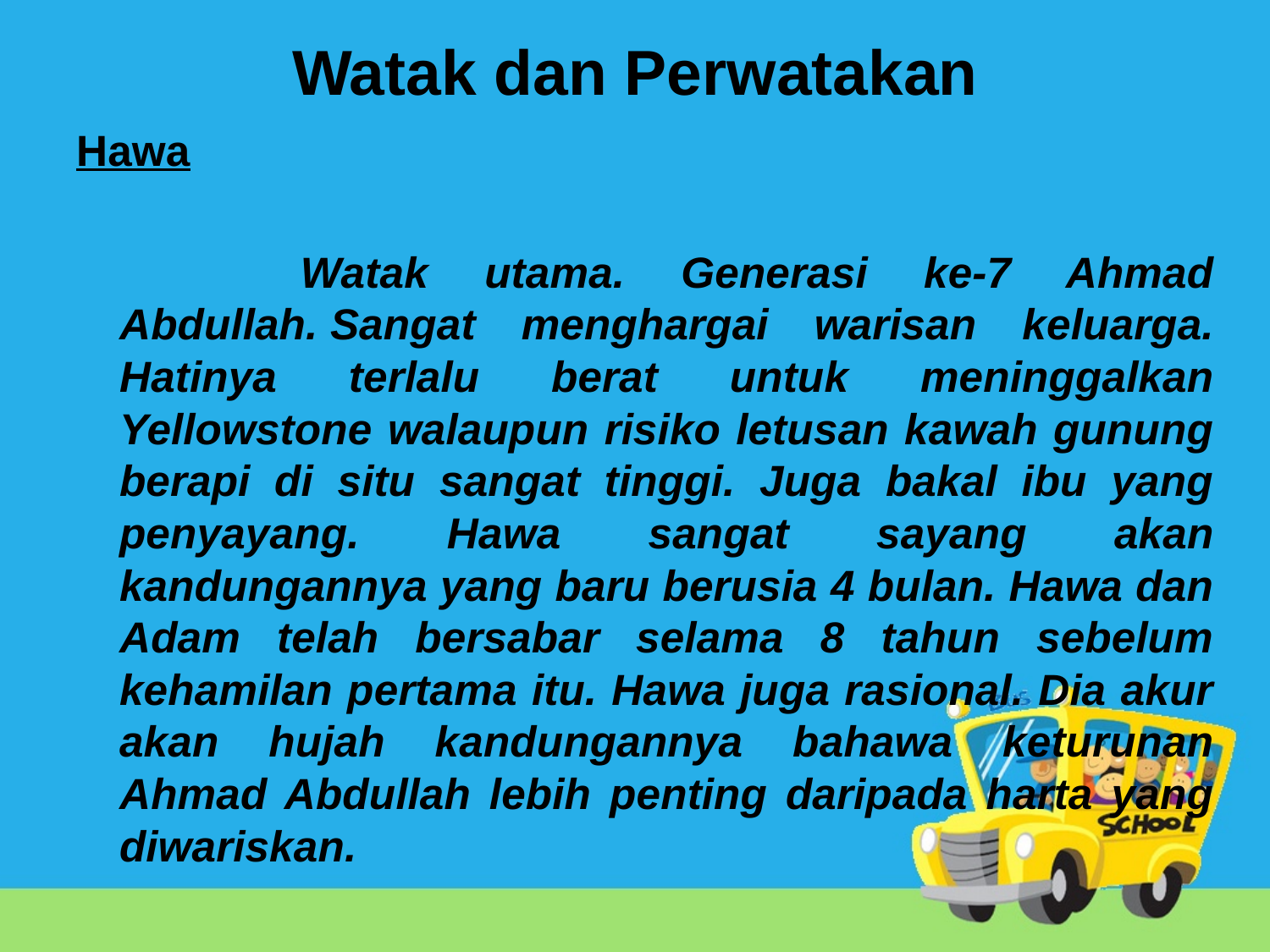

# Watak dan Perwatakan
Hawa

    Watak utama. Generasi ke-7 Ahmad Abdullah. Sangat menghargai warisan keluarga. Hatinya terlalu berat untuk meninggalkan Yellowstone walaupun risiko letusan kawah gunung berapi di situ sangat tinggi. Juga bakal ibu yang penyayang. Hawa sangat sayang akan kandungannya yang baru berusia 4 bulan. Hawa dan Adam telah bersabar selama 8 tahun sebelum kehamilan pertama itu. Hawa juga rasional. Dia akur akan hujah kandungannya bahawa keturunan Ahmad Abdullah lebih penting daripada harta yang diwariskan.